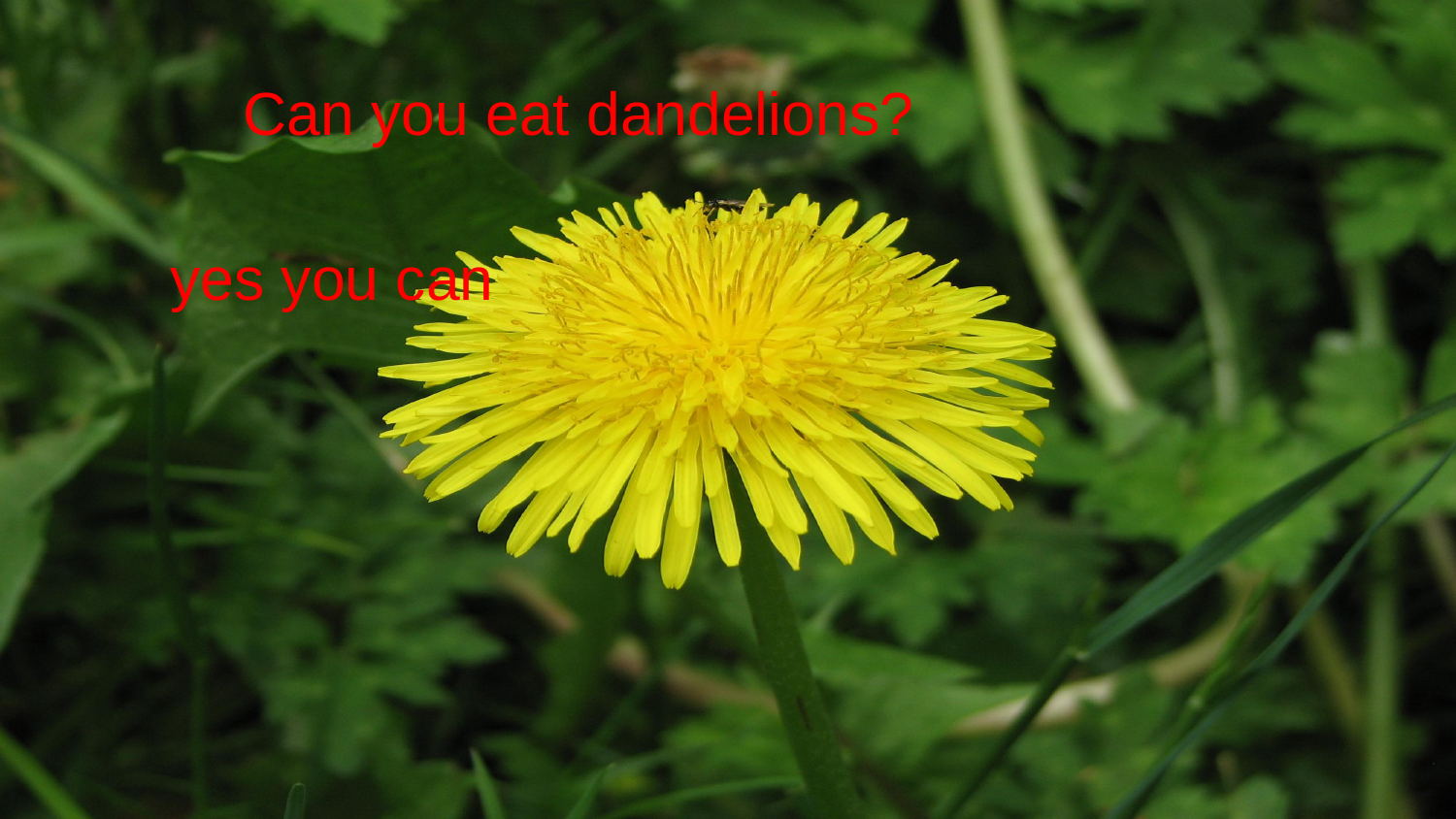

Can you eat dandelions?
yes you can